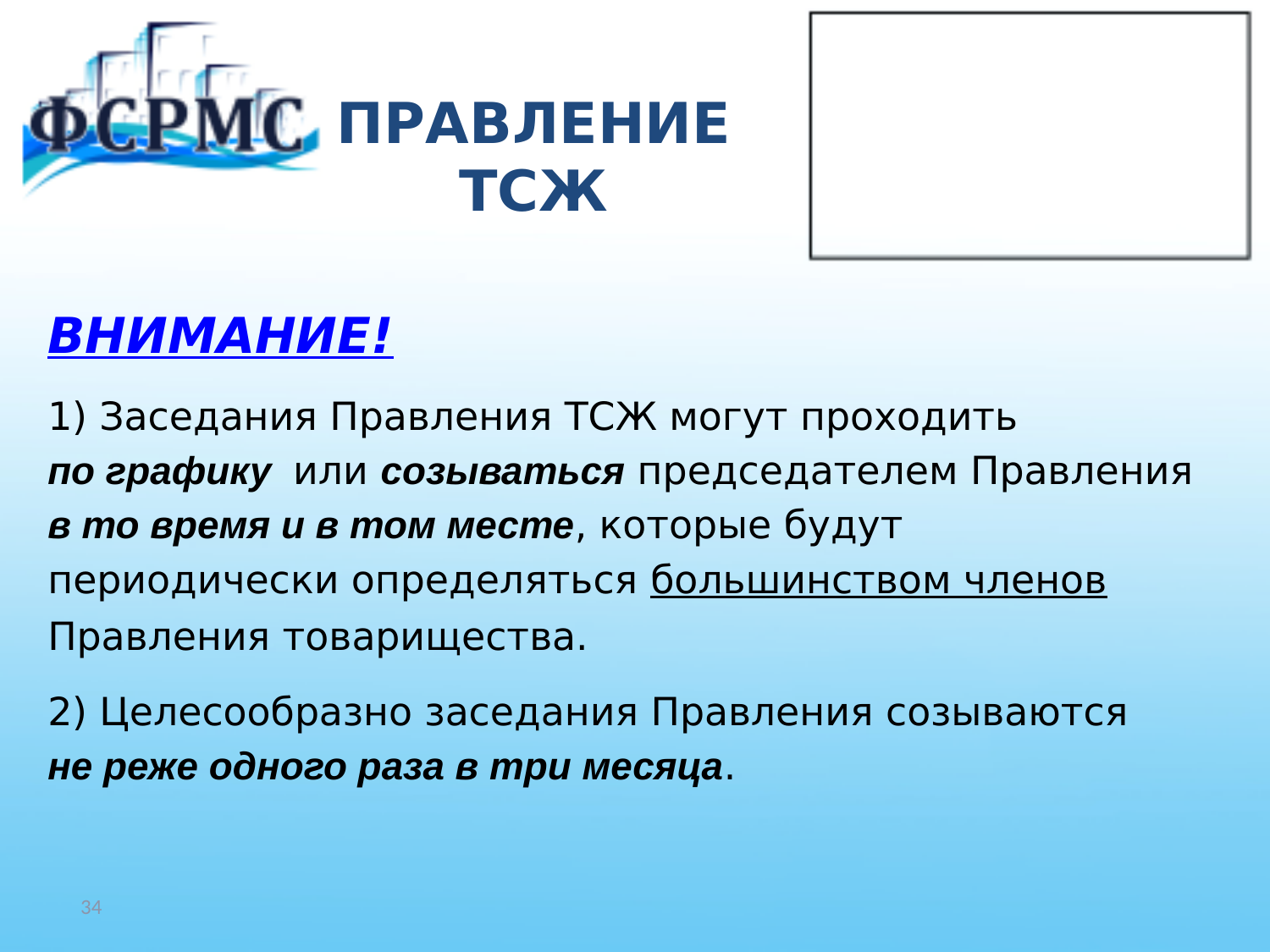

# ПРАВЛЕНИЕ ТСЖ
ВНИМАНИЕ!
1) Заседания Правления ТСЖ могут проходить
по графику  или созываться председателем Правления
в то время и в том месте, которые будут
периодически определяться большинством членов
Правления товарищества.
2) Целесообразно заседания Правления созываются
не реже одного раза в три месяца.

34